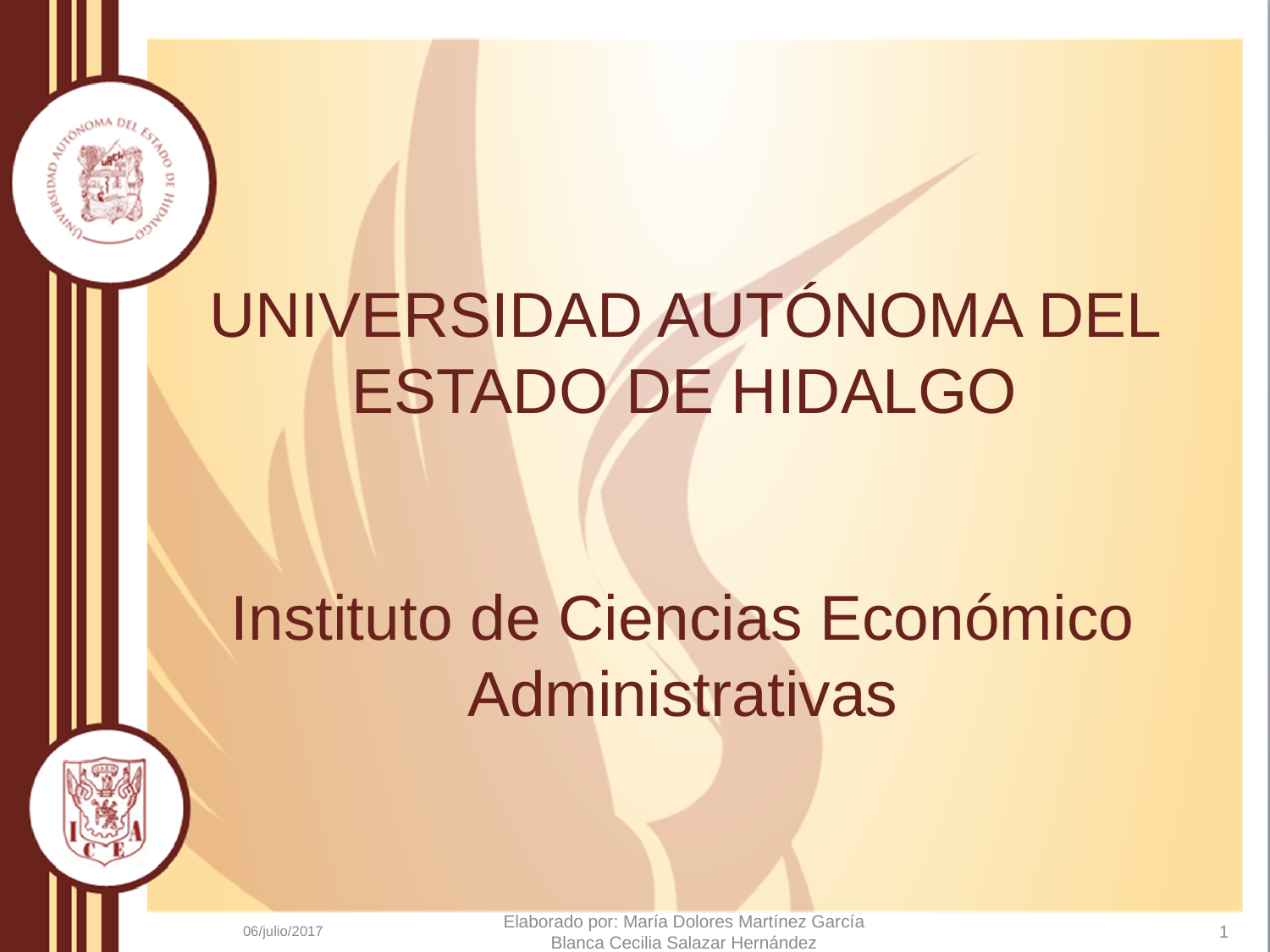

# UNIVERSIDAD AUTÓNOMA DEL ESTADO DE HIDALGO
Instituto de Ciencias Económico Administrativas
06/julio/2017
Elaborado por: María Dolores Martínez García
Blanca Cecilia Salazar Hernández
1